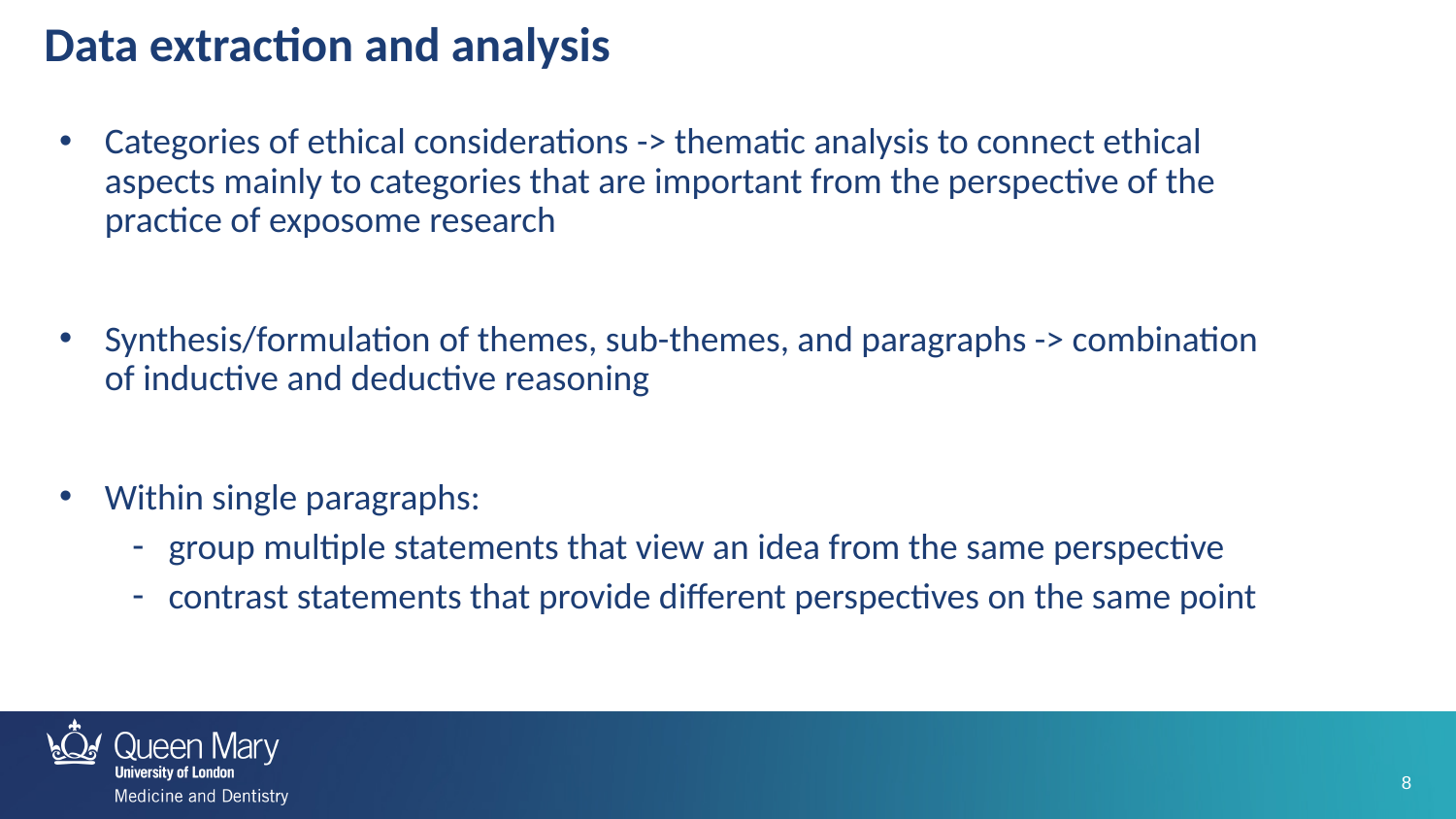

Data extraction and analysis
Categories of ethical considerations -> thematic analysis to connect ethical aspects mainly to categories that are important from the perspective of the practice of exposome research

Synthesis/formulation of themes, sub-themes, and paragraphs -> combination of inductive and deductive reasoning

Within single paragraphs:
group multiple statements that view an idea from the same perspective
contrast statements that provide different perspectives on the same point